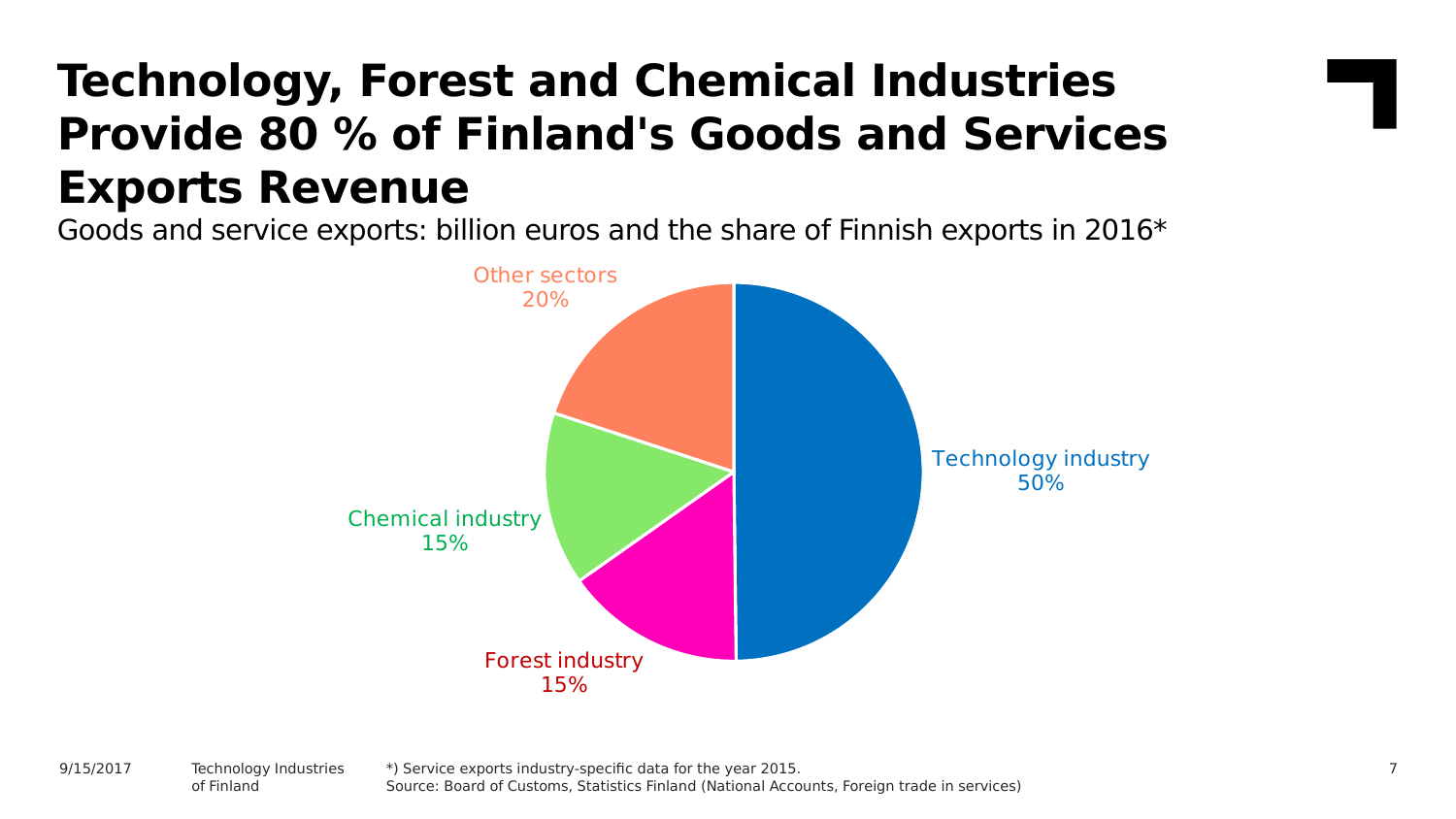

Technology, Forest and Chemical Industries Provide 80 % of Finland's Goods and Services Exports Revenue
Goods and service exports: billion euros and the share of Finnish exports in 2016*

### Chart

| Category | 2014 |
|---|---|
| Technology industry | 37.69 |
| Forest industry | 11.67 |
| Chemical industry | 11.21 |
| Other sectors | 15.11 |
*) Service exports industry-specific data for the year 2015.
Source: Board of Customs, Statistics Finland (National Accounts, Foreign trade in services)

9/15/2017
Technology Industries
of Finland
7